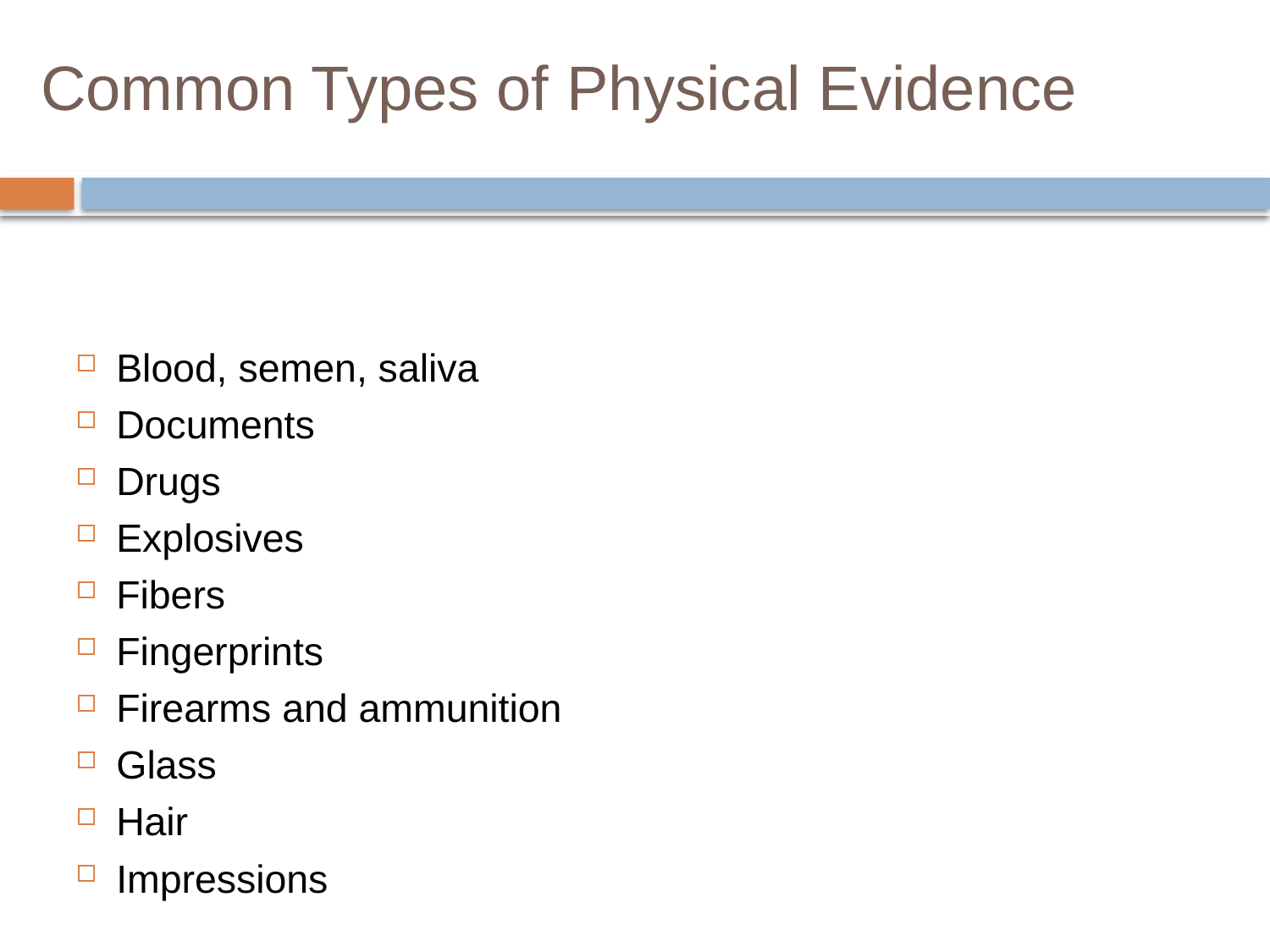

# Common Types of Physical Evidence
Blood, semen, saliva
Documents
Drugs
Explosives
Fibers
Fingerprints
Firearms and ammunition
Glass
Hair
Impressions